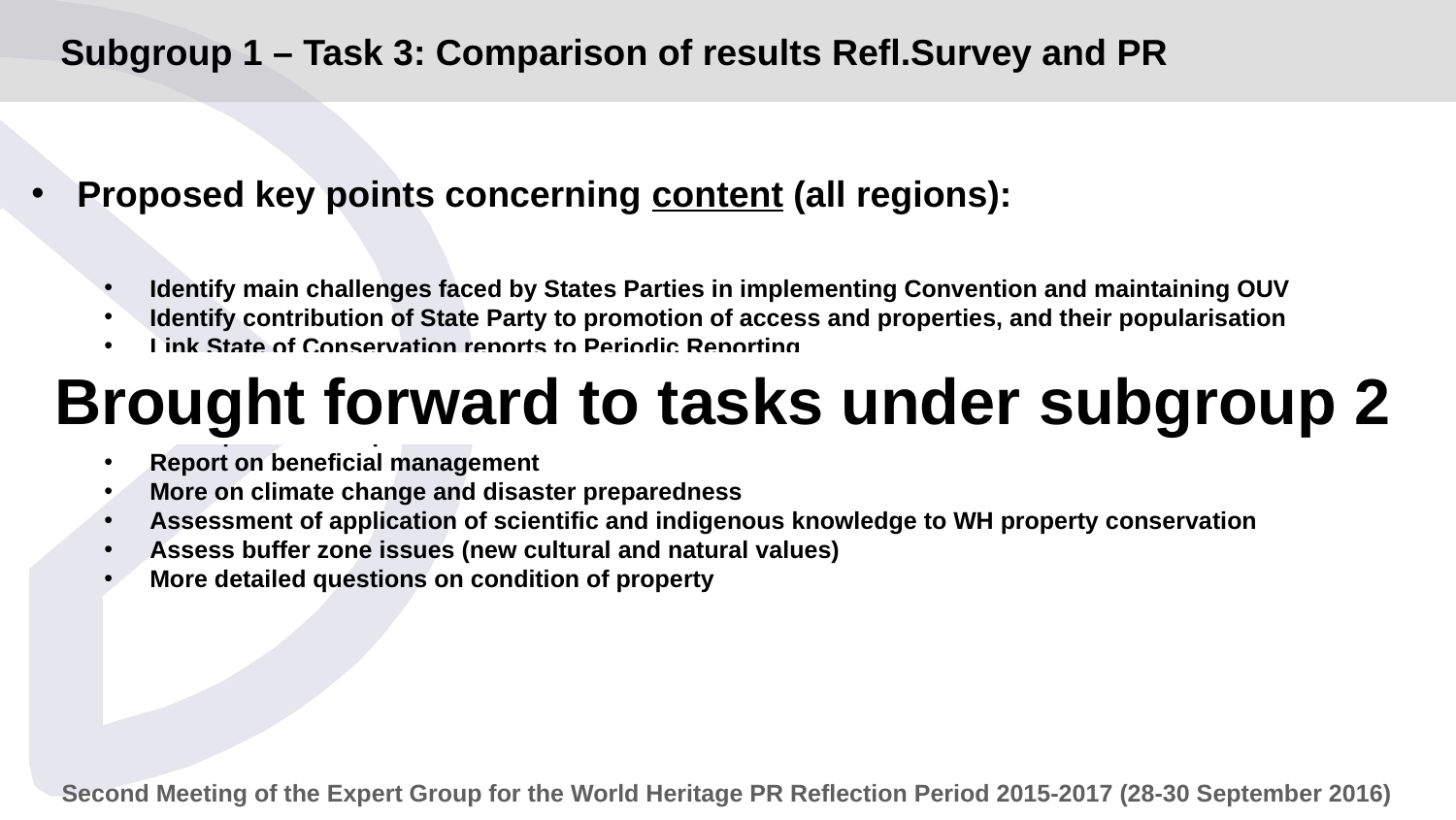

# Subgroup 1 – Task 3: Comparison of results Refl.Survey and PR
Proposed key points concerning content (all regions):

Identify main challenges faced by States Parties in implementing Convention and maintaining OUV
Identify contribution of State Party to promotion of access and properties, and their popularisation
Link State of Conservation reports to Periodic Reporting
Assess state of conservation of property over last PR cycle and forecast its condition over next cycle
Need for greater focus on indigenous/ local communities/ owners involvement
More questions on positive achievements
Report on beneficial management
More on climate change and disaster preparedness
Assessment of application of scientific and indigenous knowledge to WH property conservation
Assess buffer zone issues (new cultural and natural values)
More detailed questions on condition of property

Brought forward to tasks under subgroup 2